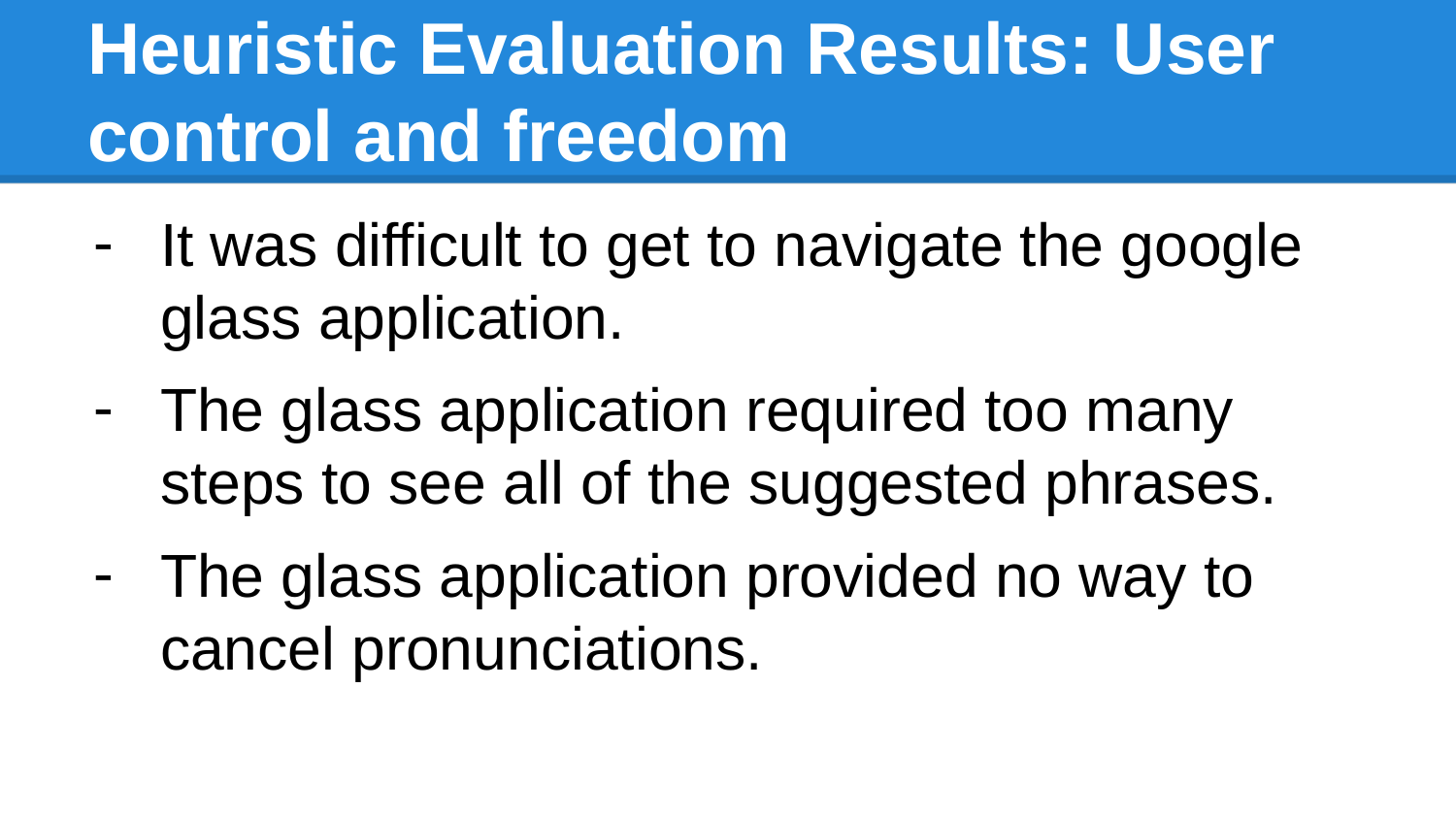

# Heuristic Evaluation Results: User control and freedom
It was difficult to get to navigate the google glass application.
The glass application required too many steps to see all of the suggested phrases.
The glass application provided no way to cancel pronunciations.